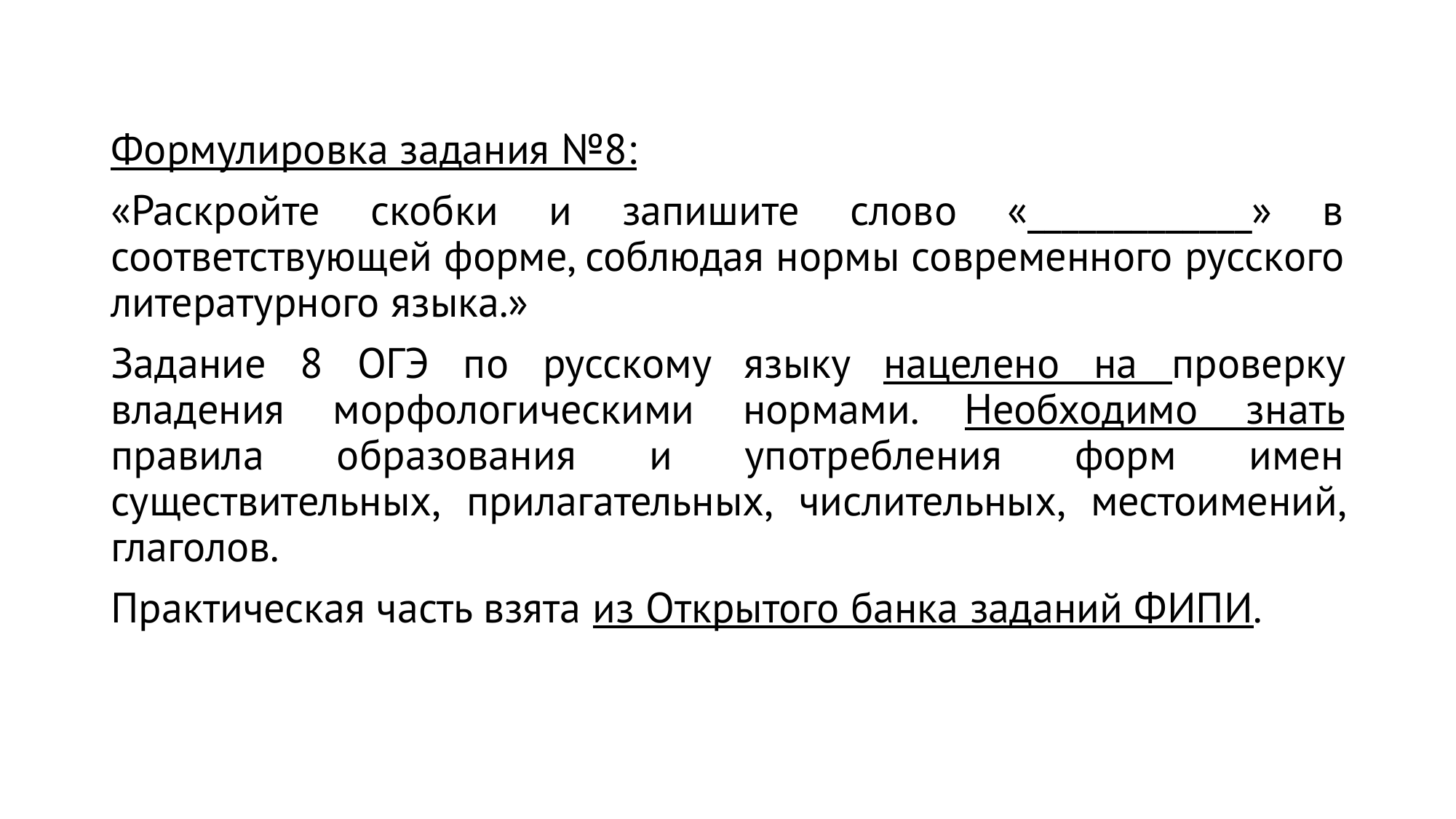

Формулировка задания №8:
«Раскройте скобки и запишите слово «_____________» в соответствующей форме, соблюдая нормы современного русского литературного языка.»
Задание 8 ОГЭ по русскому языку нацелено на проверку владения морфологическими нормами. Необходимо знать правила образования и употребления форм имен существительных, прилагательных, числительных, местоимений, глаголов.
Практическая часть взята из Открытого банка заданий ФИПИ.